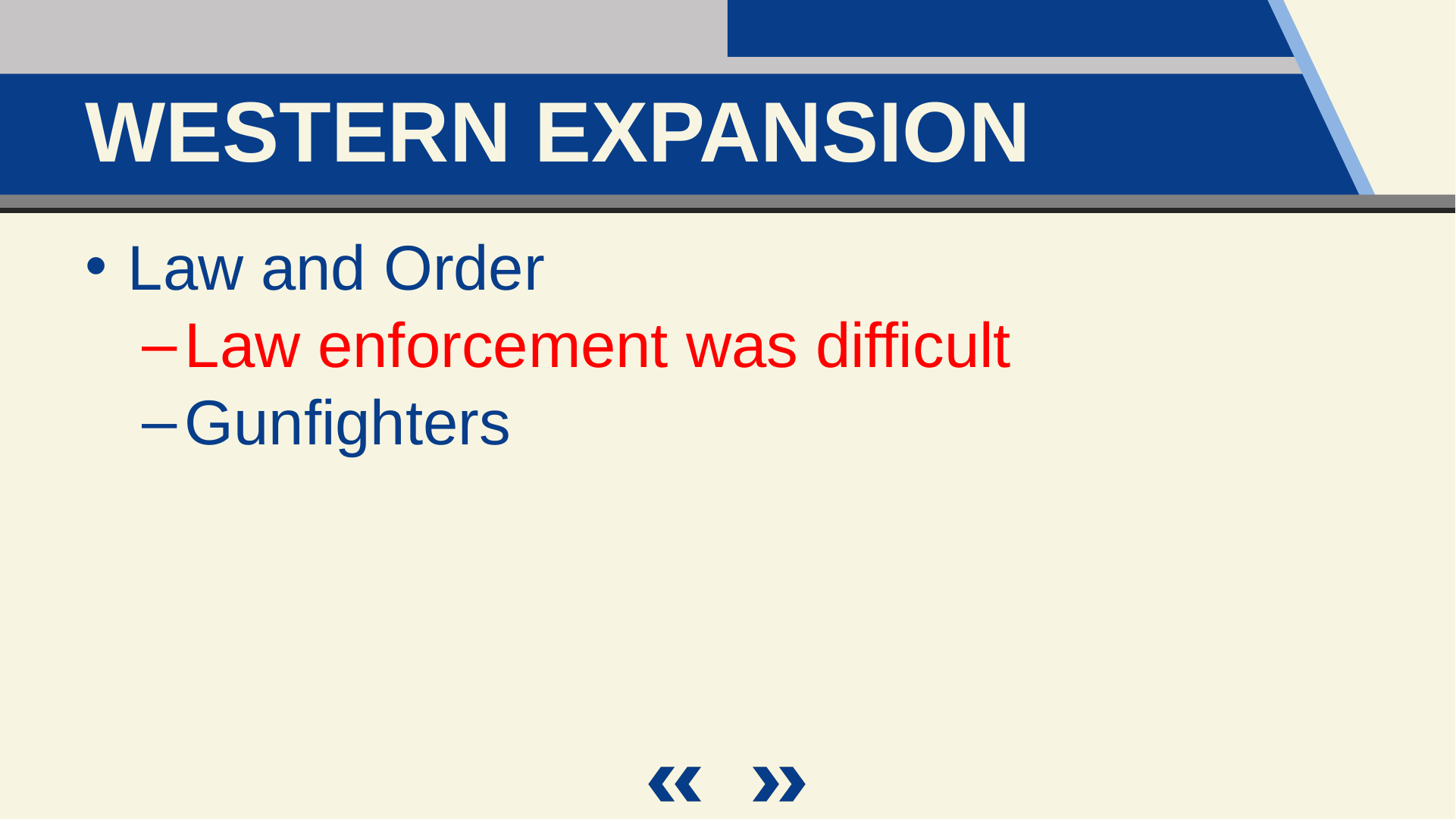

Western Expansion
Law and Order
Law enforcement was difficult
Gunfighters